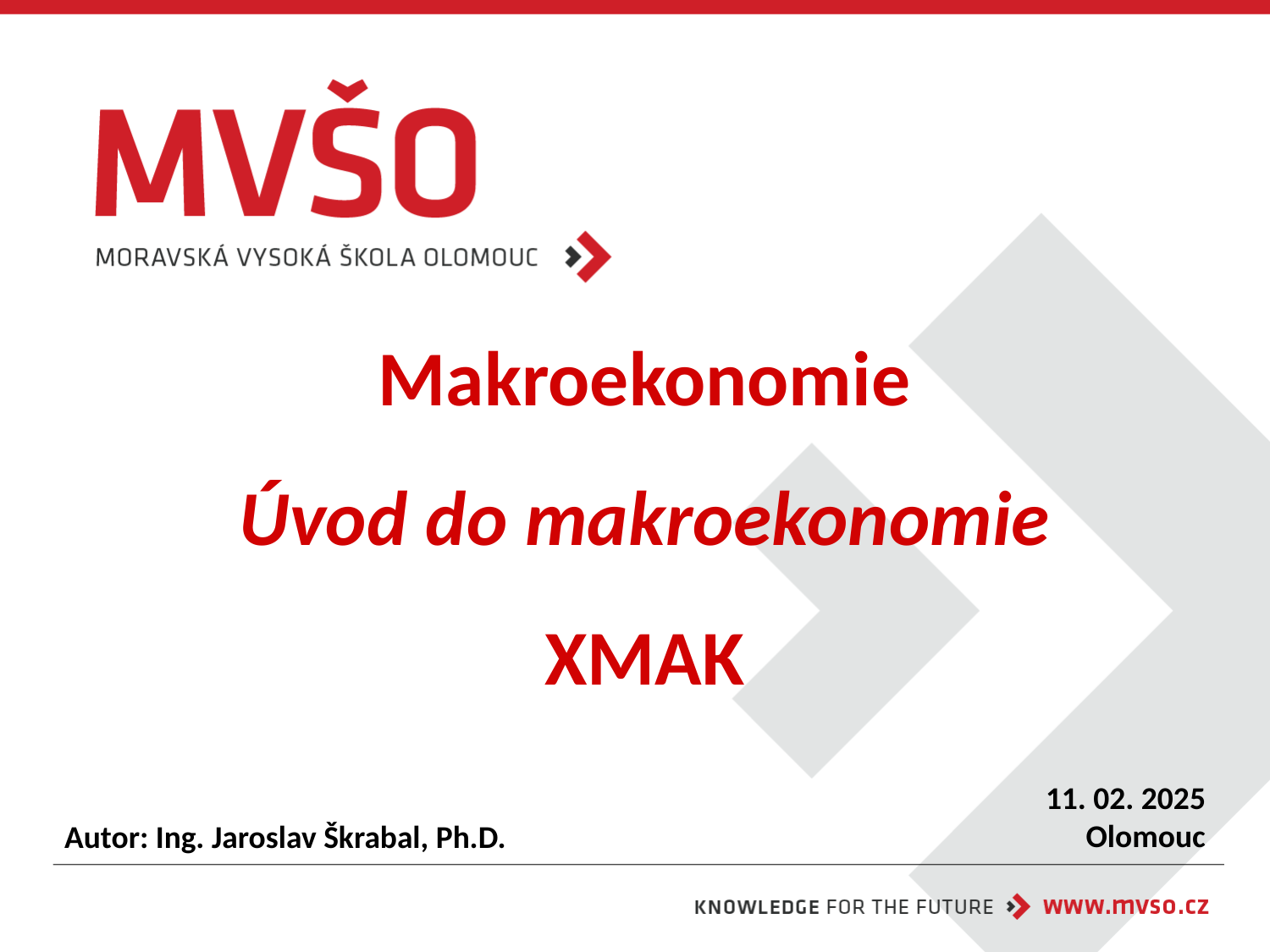

# Makroekonomie Úvod do makroekonomie XMAK
11. 02. 2025
Olomouc

Autor: Ing. Jaroslav Škrabal, Ph.D.